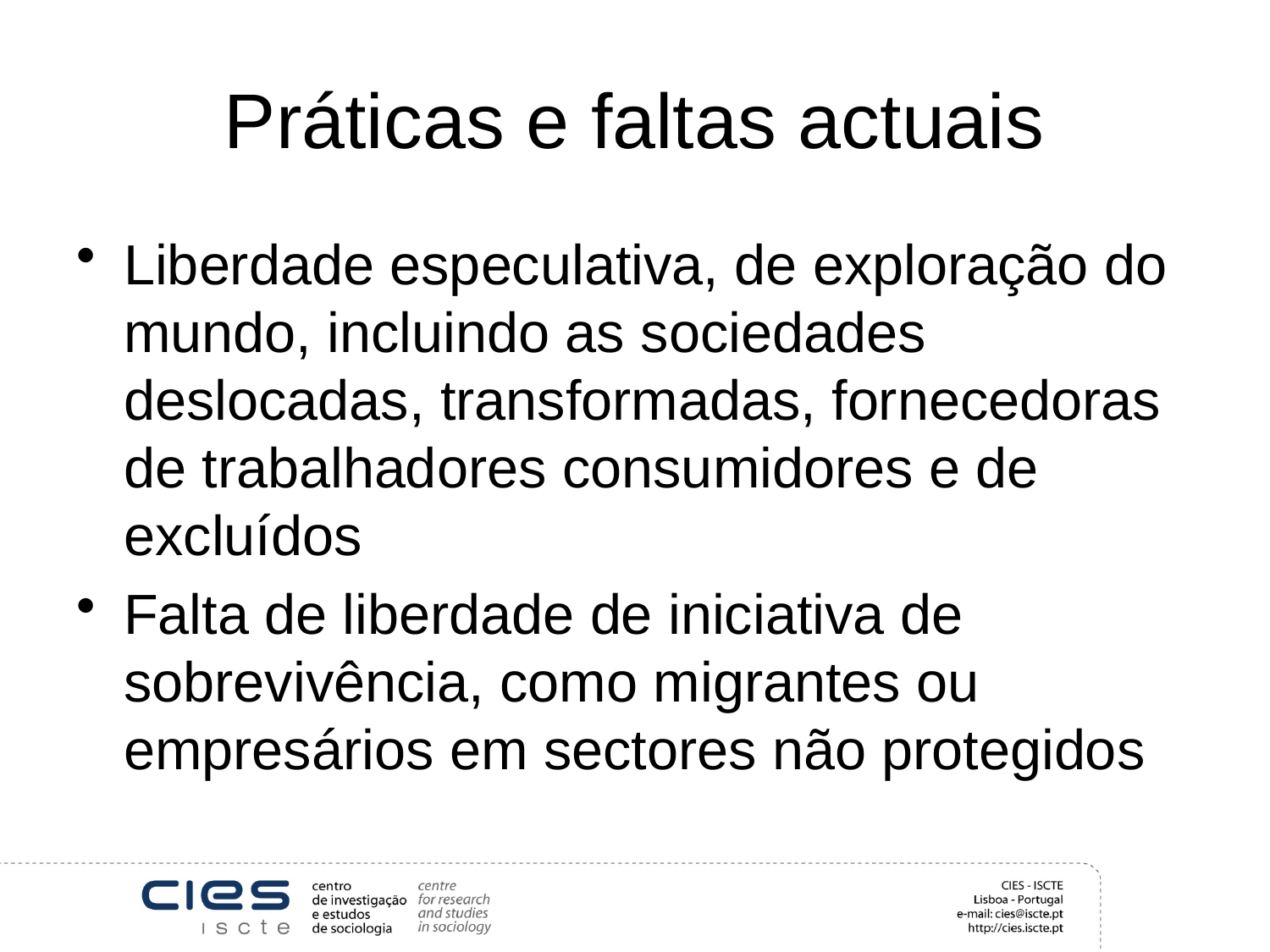

# Práticas e faltas actuais
Liberdade especulativa, de exploração do mundo, incluindo as sociedades deslocadas, transformadas, fornecedoras de trabalhadores consumidores e de excluídos
Falta de liberdade de iniciativa de sobrevivência, como migrantes ou empresários em sectores não protegidos